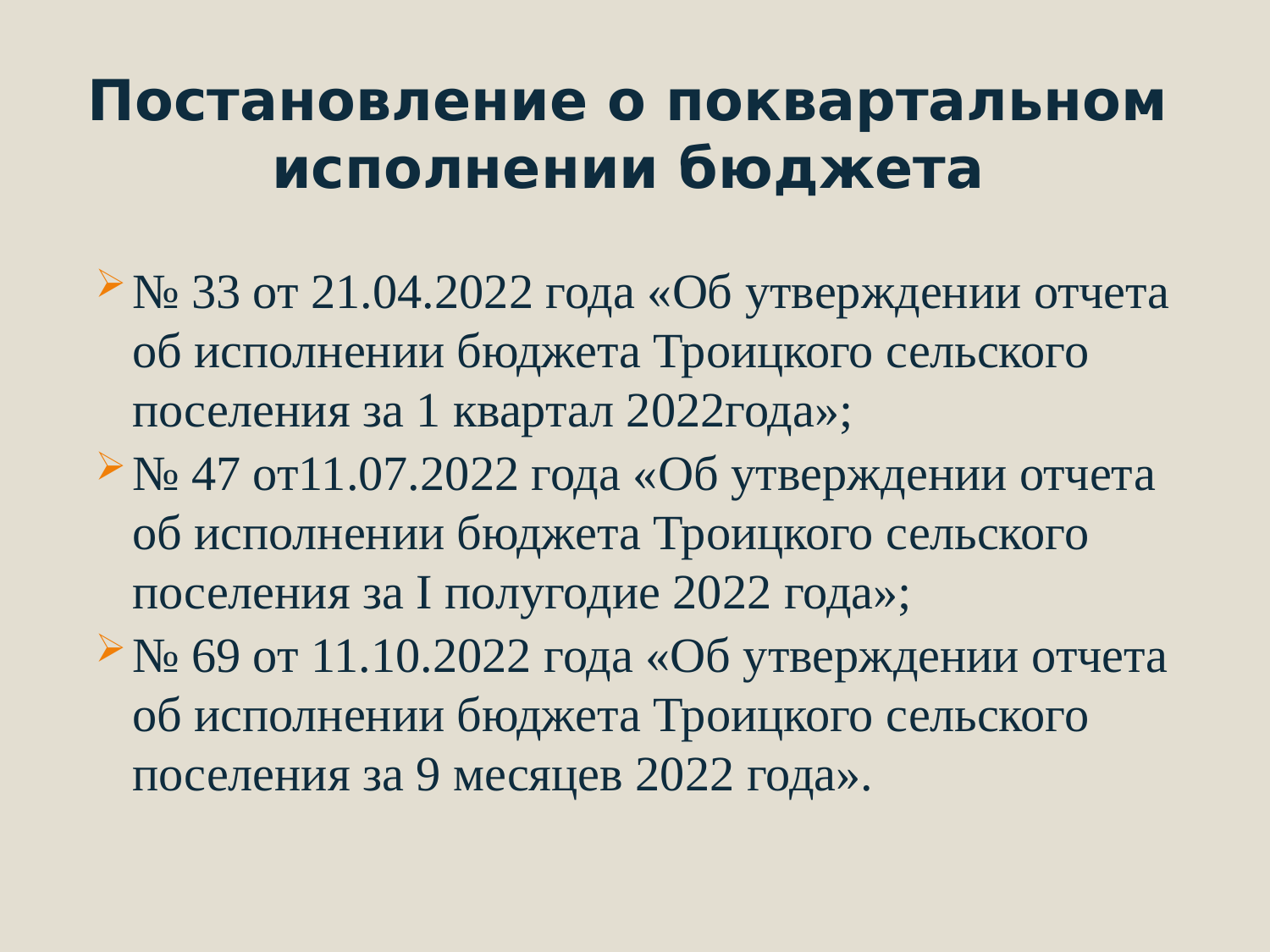

# Постановление о поквартальном исполнении бюджета
№ 33 от 21.04.2022 года «Об утверждении отчета об исполнении бюджета Троицкого сельского поселения за 1 квартал 2022года»;
№ 47 от11.07.2022 года «Об утверждении отчета об исполнении бюджета Троицкого сельского поселения за I полугодие 2022 года»;
№ 69 от 11.10.2022 года «Об утверждении отчета об исполнении бюджета Троицкого сельского поселения за 9 месяцев 2022 года».